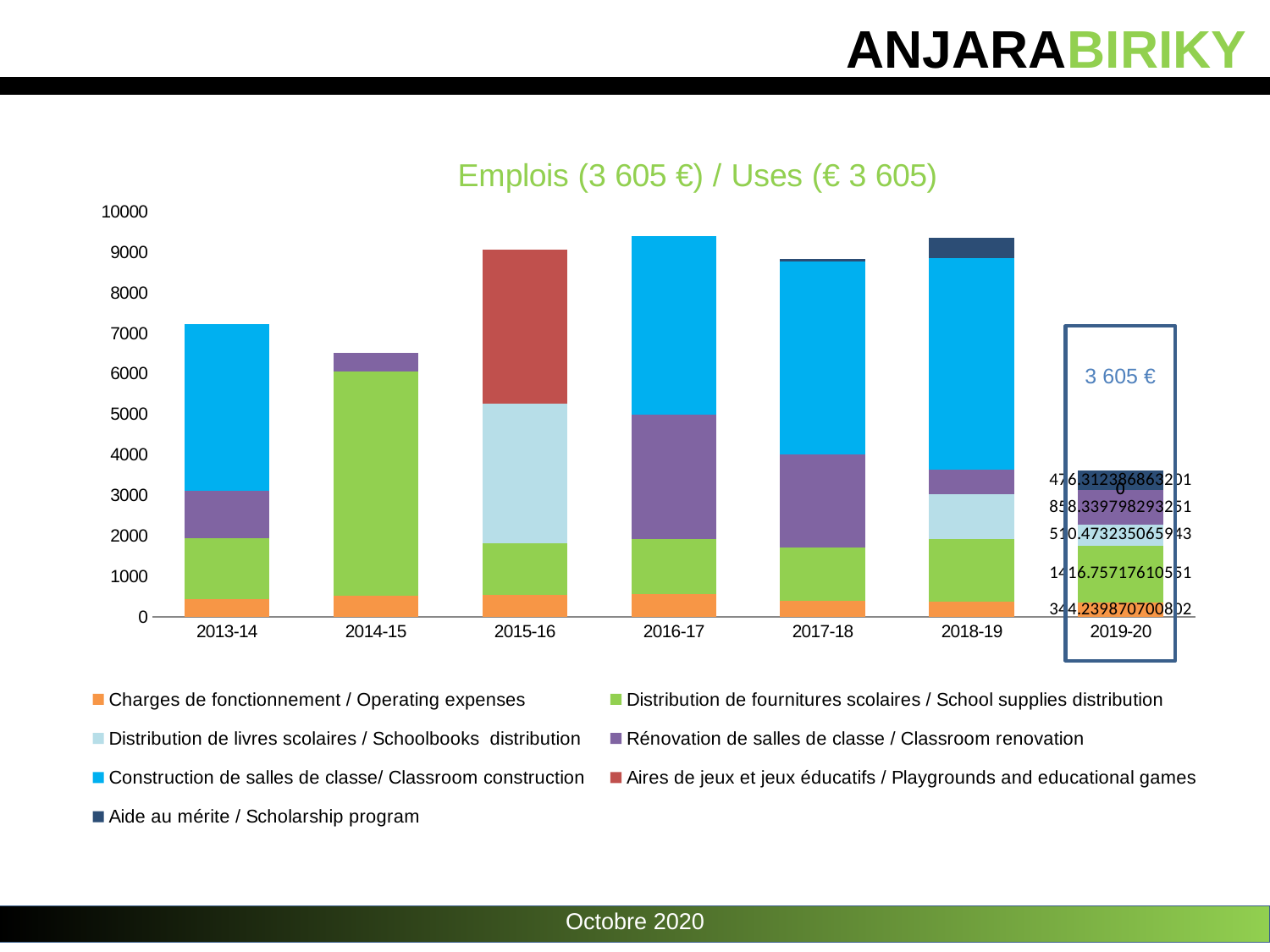

ANJARABIRIKY

### Chart: Emplois (3 605 €) / Uses (€ 3 605)

| Category | Charges de fonctionnement / Operating expenses | Distribution de fournitures scolaires / School supplies distribution | Distribution de livres scolaires / Schoolbooks  distribution | Rénovation de salles de classe / Classroom renovation | Construction de salles de classe/ Classroom construction | Aires de jeux et jeux éducatifs / Playgrounds and educational games | Aide au mérite / Scholarship program |
|---|---|---|---|---|---|---|---|
| 2013-14 | 433.0 | 1517.0 | 0.0 | 1156.0 | 4118.0 | 0.0 | 0.0 |
| 2014-15 | 522.0 | 5547.0 | 0.0 | 456.0 | 0.0 | 0.0 | 0.0 |
| 2015-16 | 544.0 | 1269.5200000000002 | 3445.84 | 0.0 | 0.0 | 3808.0 | 0.0 |
| 2016-17 | 570.0 | 1353.0 | 0.0 | 3067.0 | 4424.0 | 0.0 | 0.0 |
| 2017-18 | 388.5174718892651 | 1318.8741857075133 | 0.0 | 2313.003467567678 | 4754.8401243565995 | 0.0 | 66.63262425450846 |
| 2018-19 | 369.3764148460121 | 1550.5132929718347 | 1117.399315609371 | 600.3158725980521 | 5217.462753356146 | 0.0 | 505.67780994998685 |
| 2019-20 | 344.23987070080165 | 1416.757176105508 | 510.4732350659426 | 858.3397982932506 | 0.0 | 0.0 | 476.3123868632014 |
3 605 €
Octobre 2020